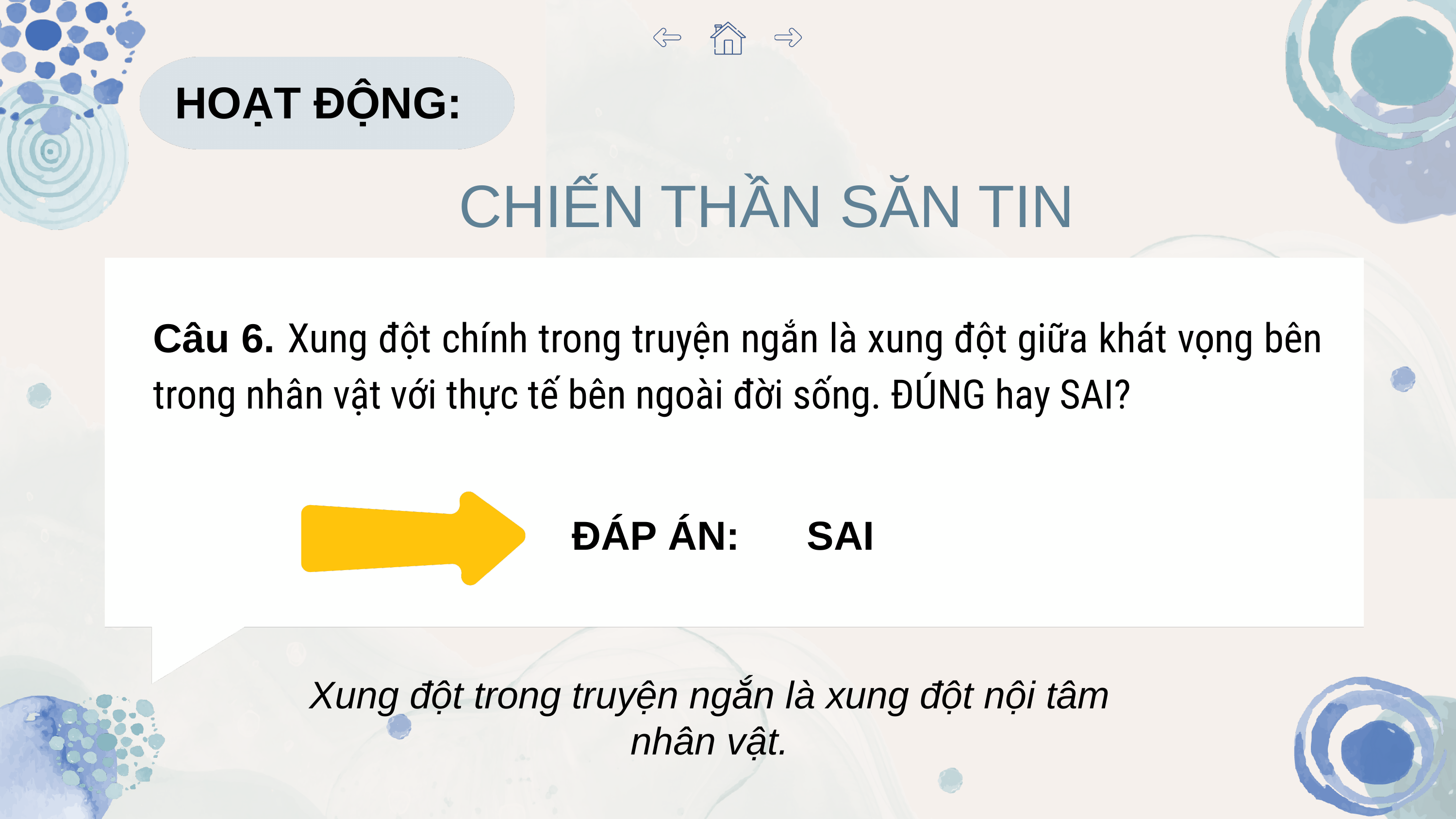

HOẠT ĐỘNG:

CHIẾN THẦN SĂN TIN

Câu 6. Xung đột chính trong truyện ngắn là xung đột giữa khát vọng bên trong nhân vật với thực tế bên ngoài đời sống. ĐÚNG hay SAI?

ĐÁP ÁN:      SAI
Xung đột trong truyện ngắn là xung đột nội tâm nhân vật.